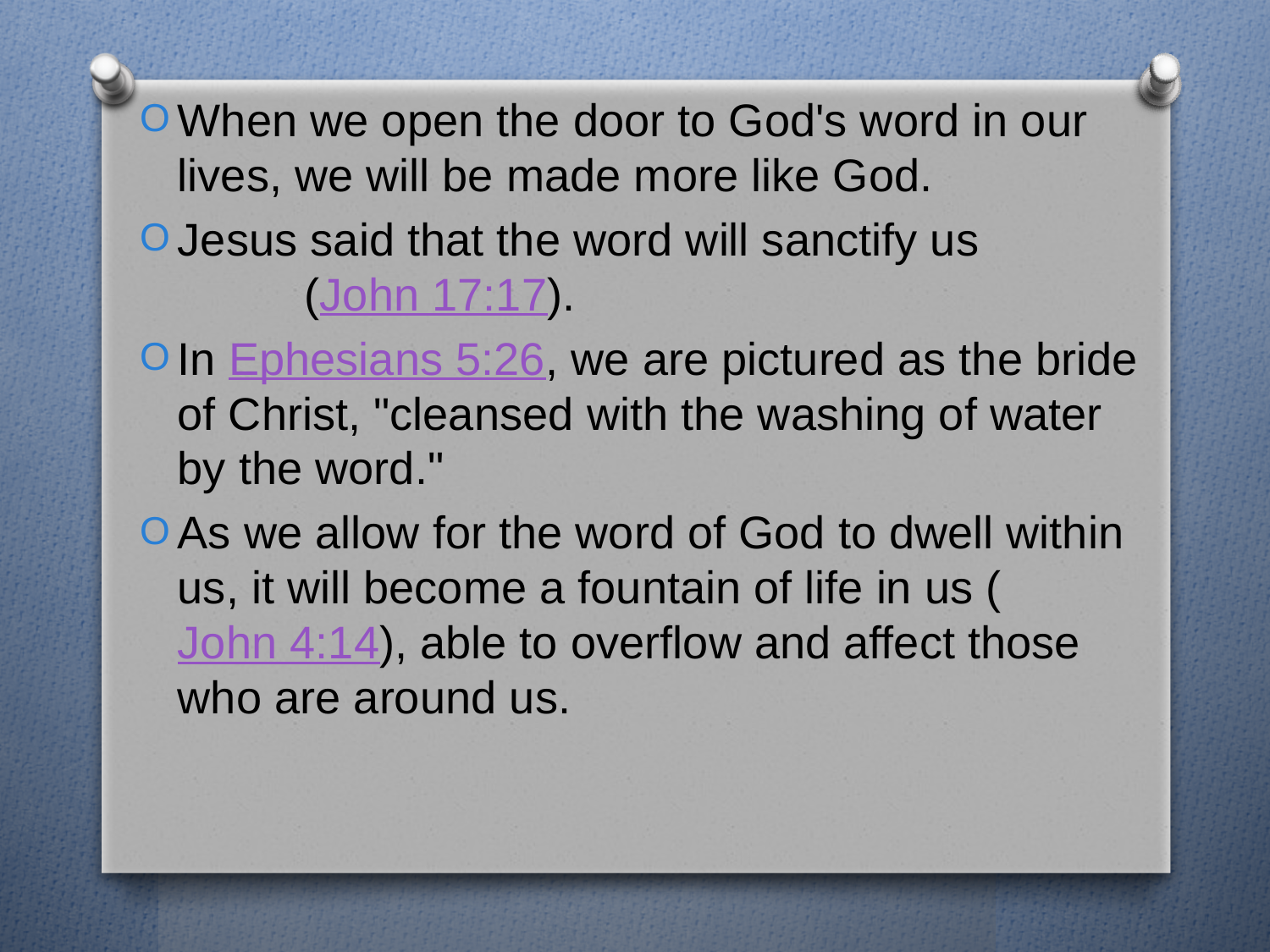

When we open the door to God's word in our lives, we will be made more like God.
Jesus said that the word will sanctify us 		(John 17:17).
In Ephesians 5:26, we are pictured as the bride of Christ, "cleansed with the washing of water by the word."
As we allow for the word of God to dwell within us, it will become a fountain of life in us (John 4:14), able to overflow and affect those who are around us.